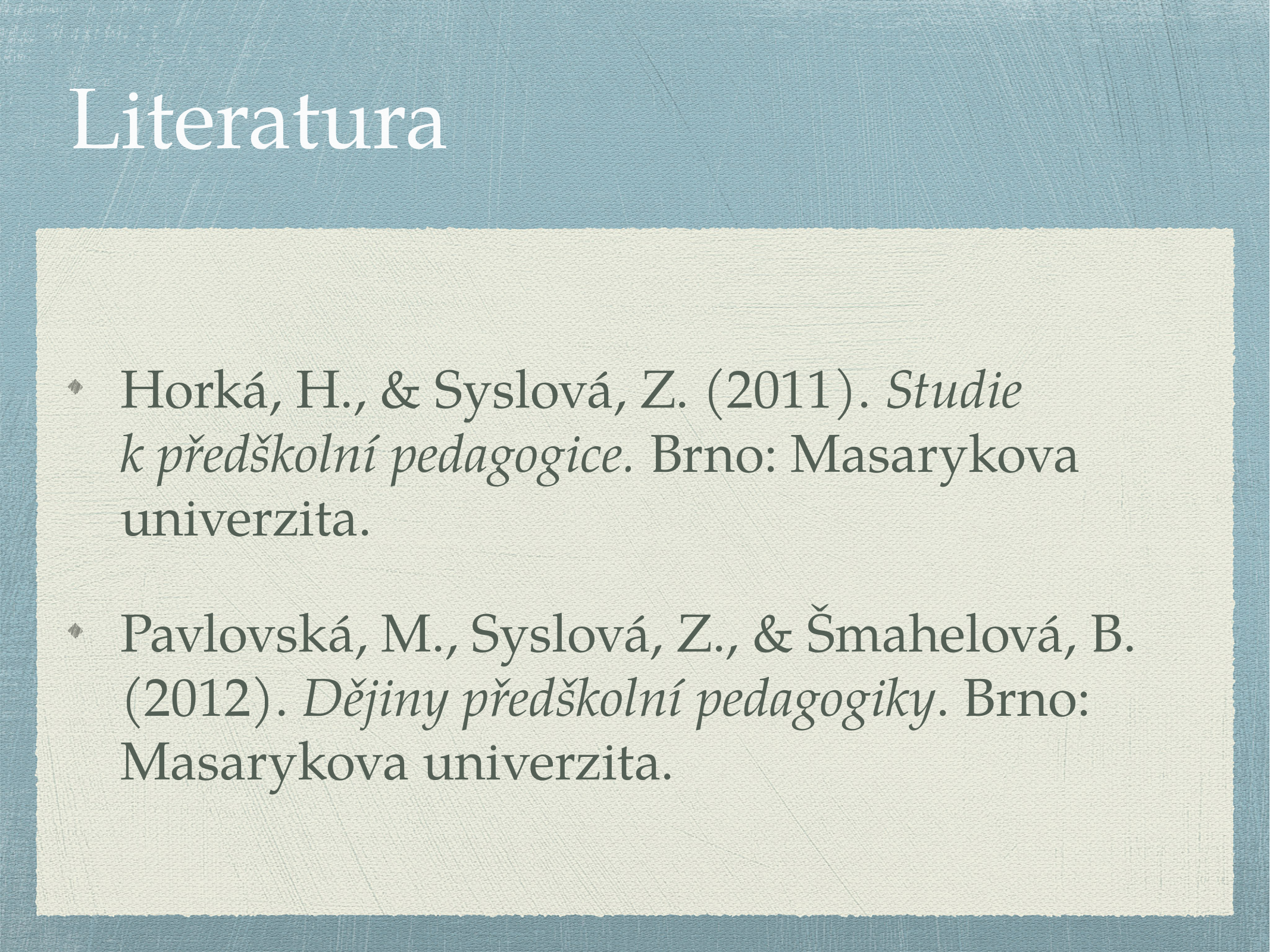

# Literatura
Horká, H., & Syslová, Z. (2011). Studie k předškolní pedagogice. Brno: Masarykova univerzita.
Pavlovská, M., Syslová, Z., & Šmahelová, B. (2012). Dějiny předškolní pedagogiky. Brno: Masarykova univerzita.